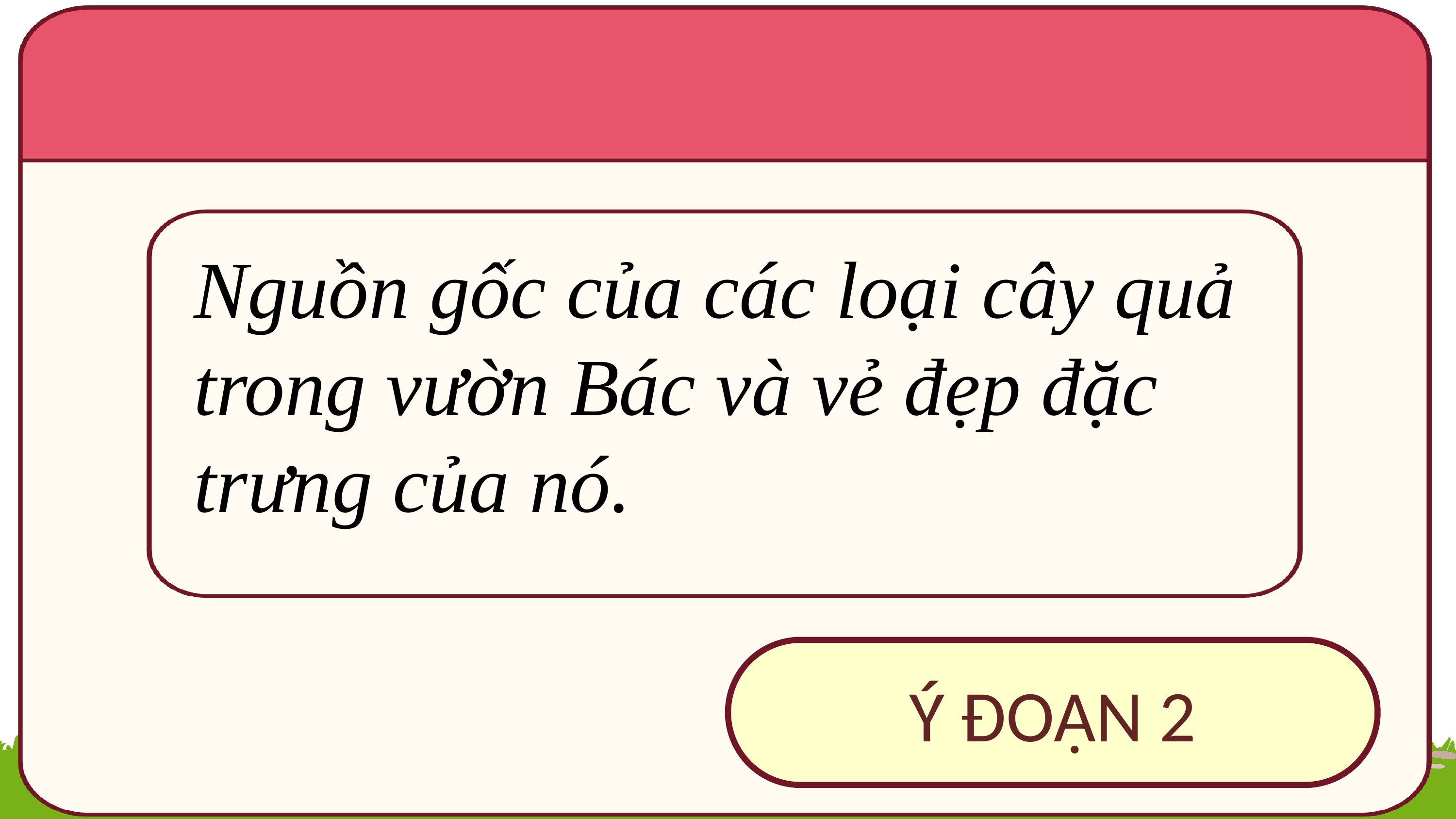

Ý ĐOẠN 2
Nguồn gốc của các loại cây quả trong vườn Bác và vẻ đẹp đặc trưng của nó.